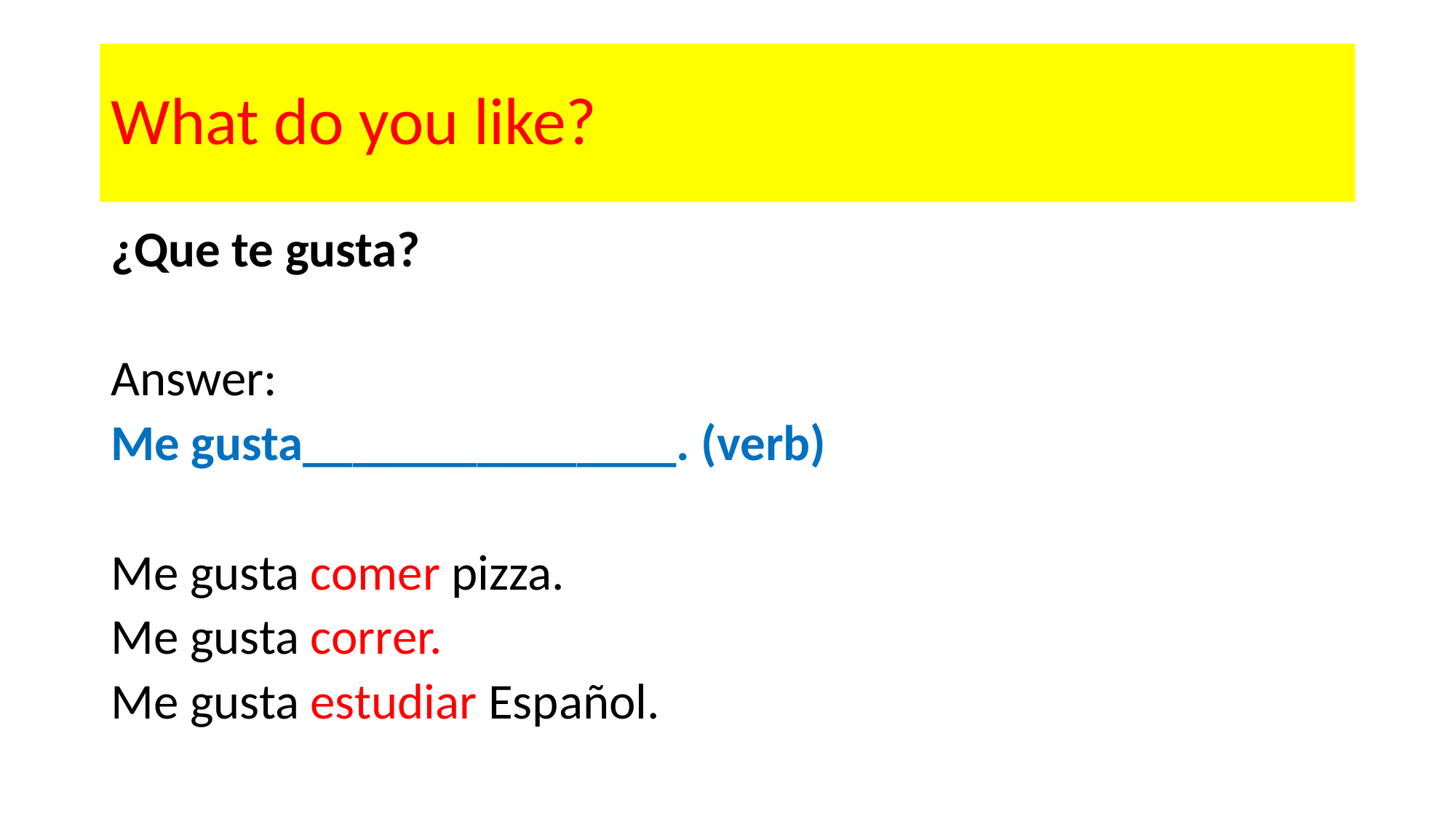

# What do you like?
¿Que te gusta?

Answer:
Me gusta_______________. (verb)

Me gusta comer pizza.
Me gusta correr.
Me gusta estudiar Español.